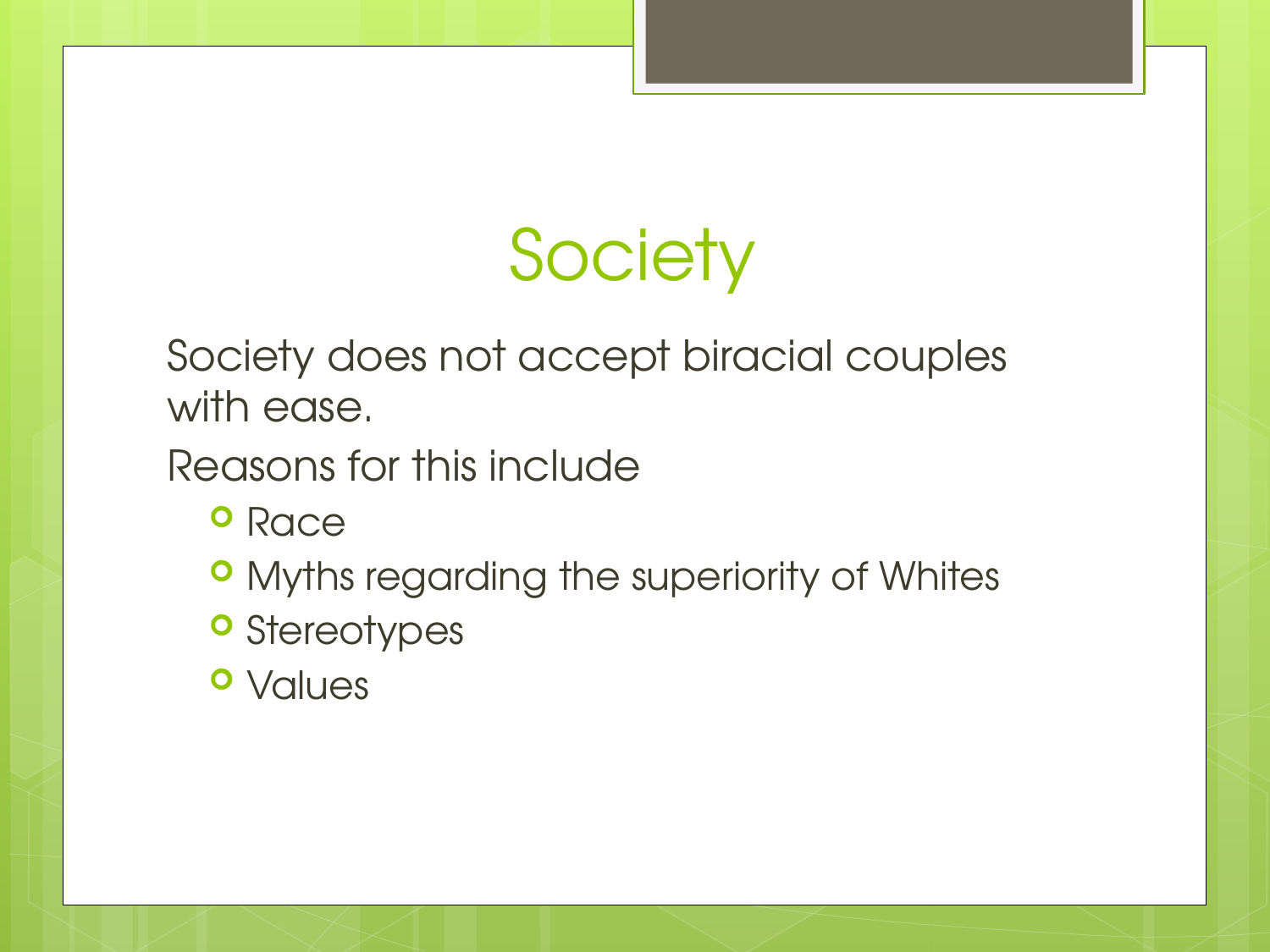

# Society
Society does not accept biracial couples with ease.
Reasons for this include
Race
Myths regarding the superiority of Whites
Stereotypes
Values